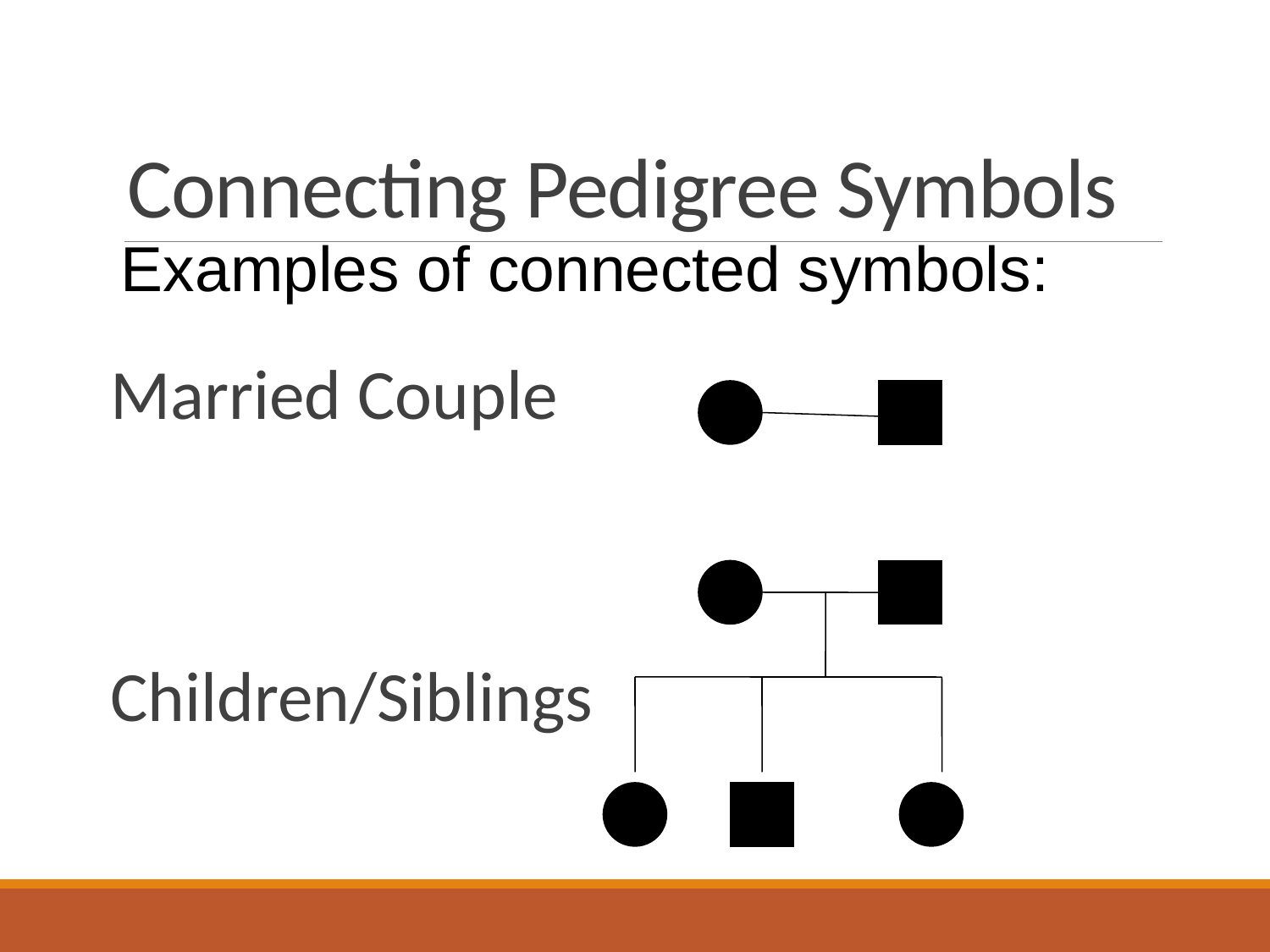

# Connecting Pedigree Symbols
Examples of connected symbols:
Married Couple

Children/Siblings